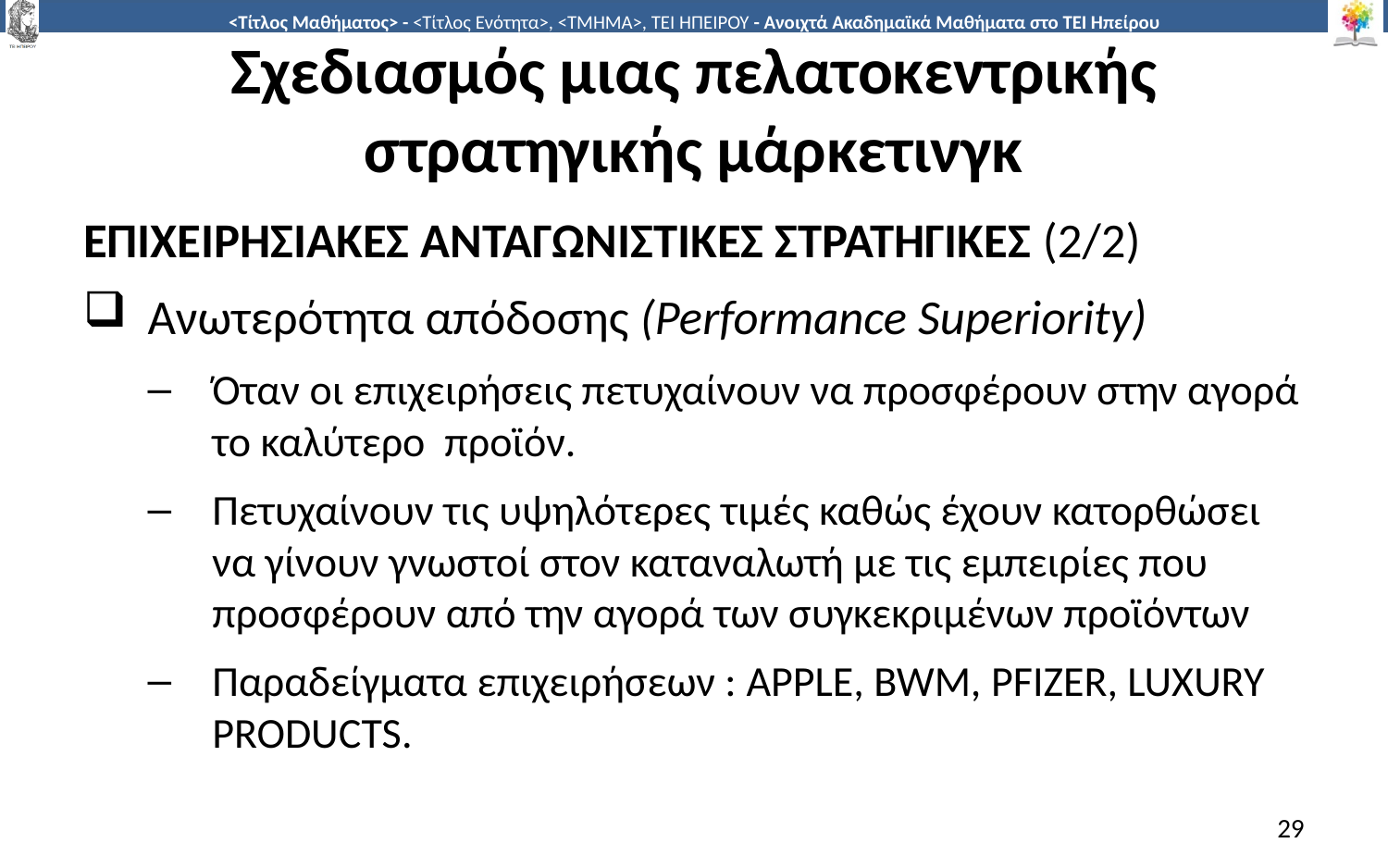

# Σχεδιασμός μιας πελατοκεντρικής στρατηγικής μάρκετινγκ
ΕΠΙΧΕΙΡΗΣΙΑΚΕΣ ΑΝΤΑΓΩΝΙΣΤΙΚΕΣ ΣΤΡΑΤΗΓΙΚΕΣ (2/2)
Ανωτερότητα απόδοσης (Performance Superiority)
Όταν οι επιχειρήσεις πετυχαίνουν να προσφέρουν στην αγορά το καλύτερο  προϊόν.
Πετυχαίνουν τις υψηλότερες τιμές καθώς έχουν κατορθώσει να γίνουν γνωστοί στον καταναλωτή με τις εμπειρίες που προσφέρουν από την αγορά των συγκεκριμένων προϊόντων
Παραδείγματα επιχειρήσεων : APPLE, BWM, PFIZER, LUXURY PRODUCTS.

29